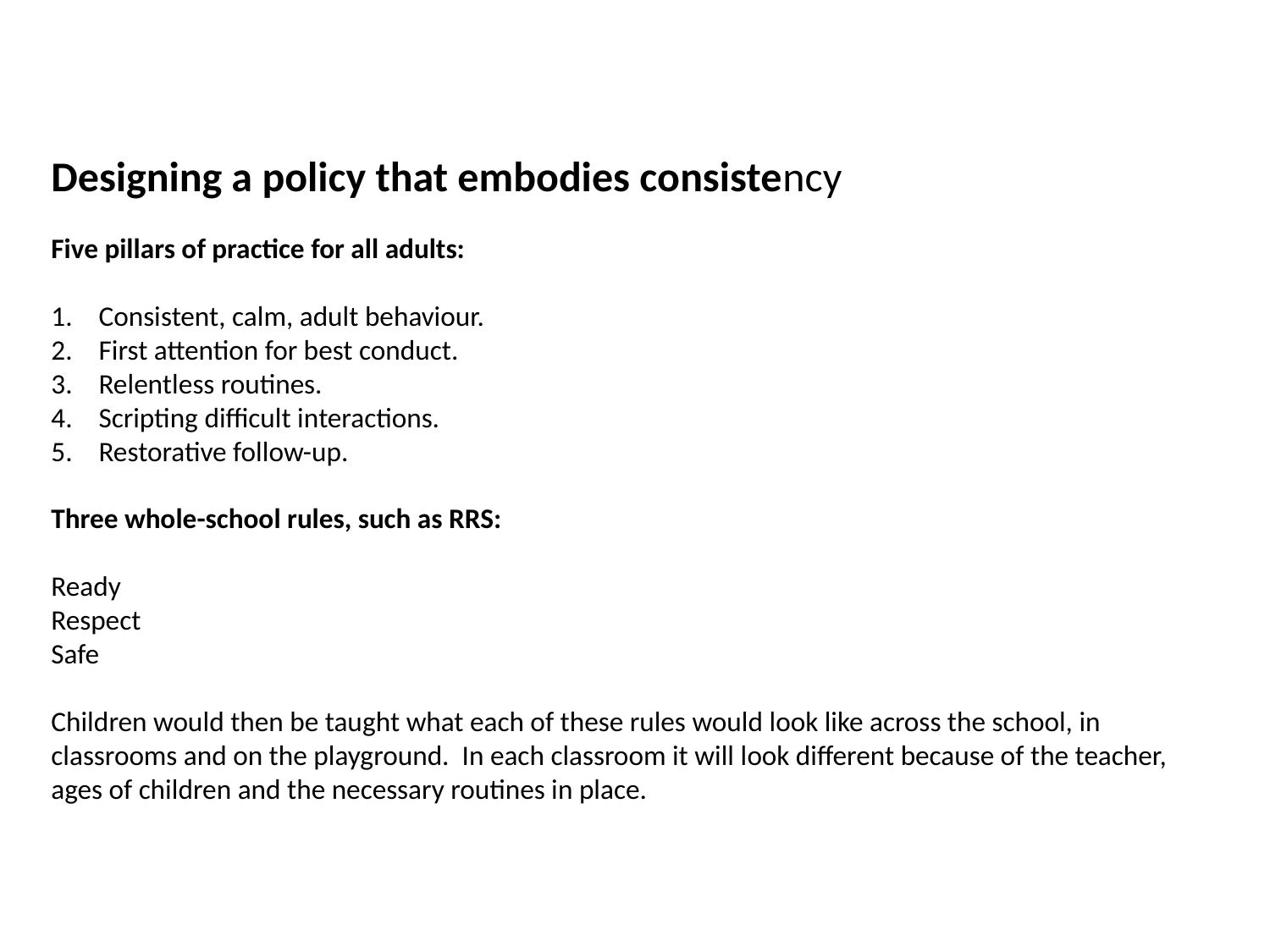

Designing a policy that embodies consistency
Five pillars of practice for all adults:

Consistent, calm, adult behaviour.
First attention for best conduct.
Relentless routines.
Scripting difficult interactions.
Restorative follow-up.

Three whole-school rules, such as RRS:

Ready
Respect
Safe

Children would then be taught what each of these rules would look like across the school, in classrooms and on the playground.  In each classroom it will look different because of the teacher, ages of children and the necessary routines in place.